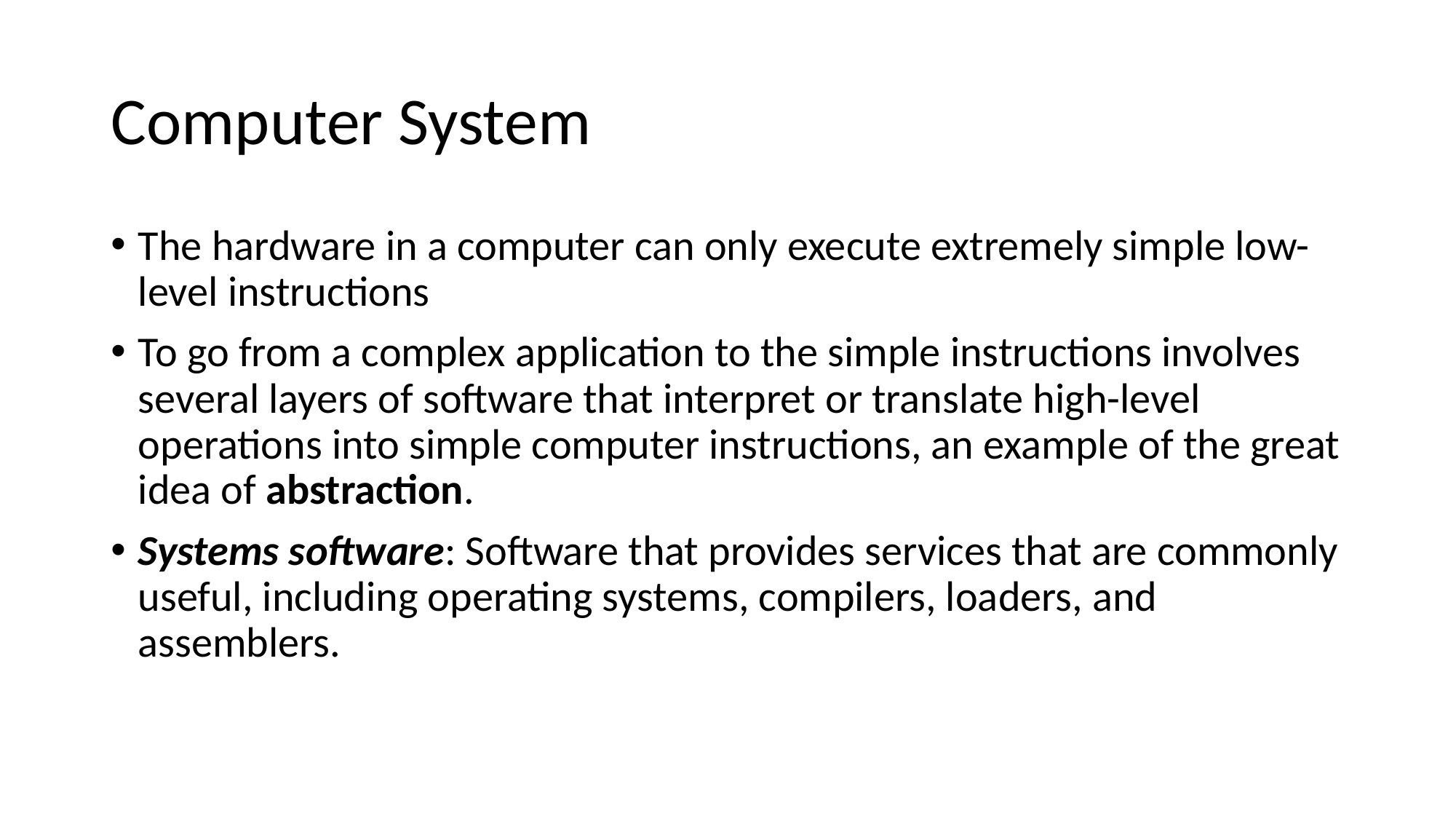

# Computer System
The hardware in a computer can only execute extremely simple low-level instructions
To go from a complex application to the simple instructions involves several layers of software that interpret or translate high-level operations into simple computer instructions, an example of the great idea of abstraction.
Systems software: Software that provides services that are commonly useful, including operating systems, compilers, loaders, and assemblers.